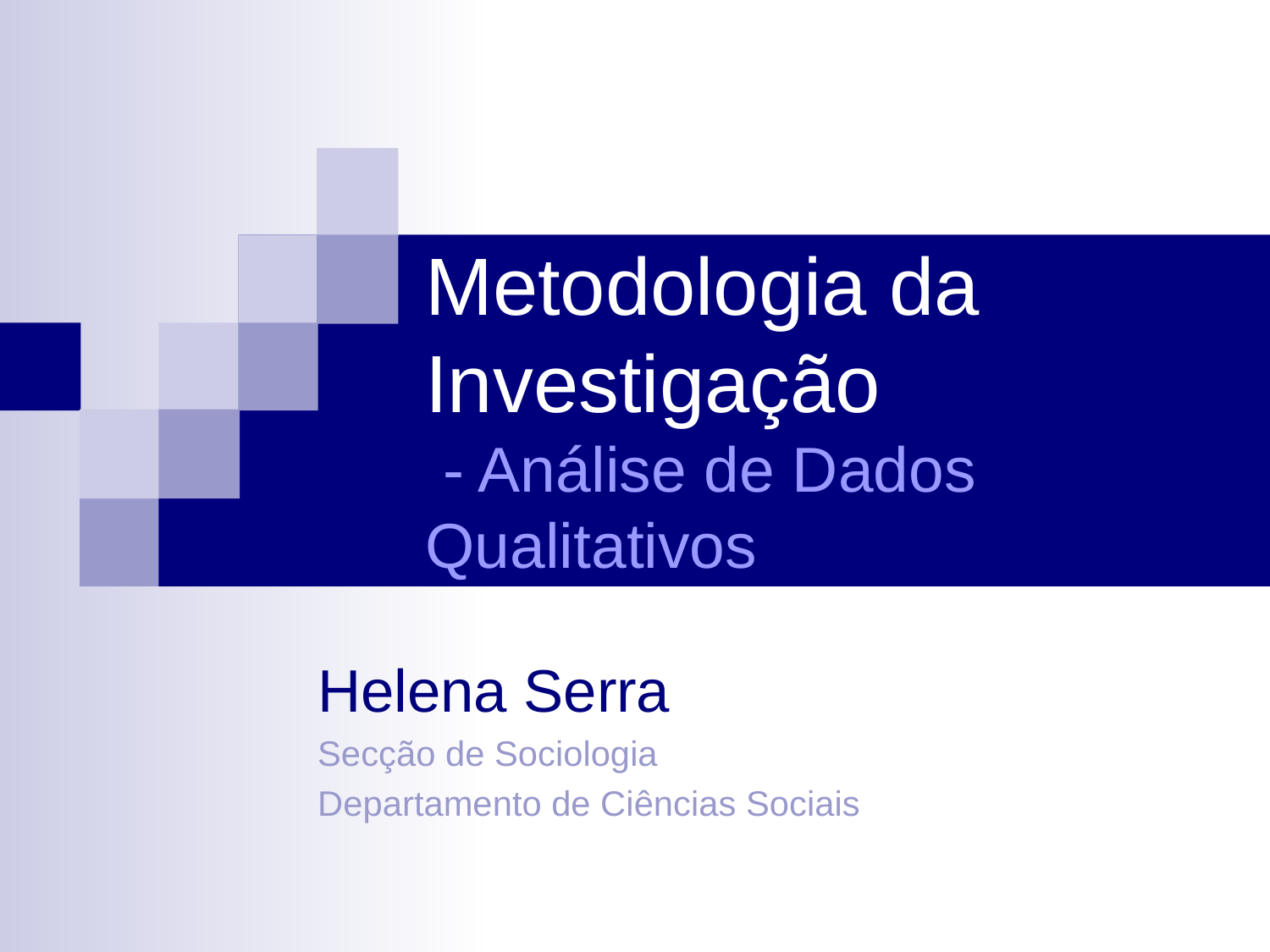

# Metodologia da Investigação - Análise de Dados Qualitativos
Helena Serra
Secção de Sociologia
Departamento de Ciências Sociais